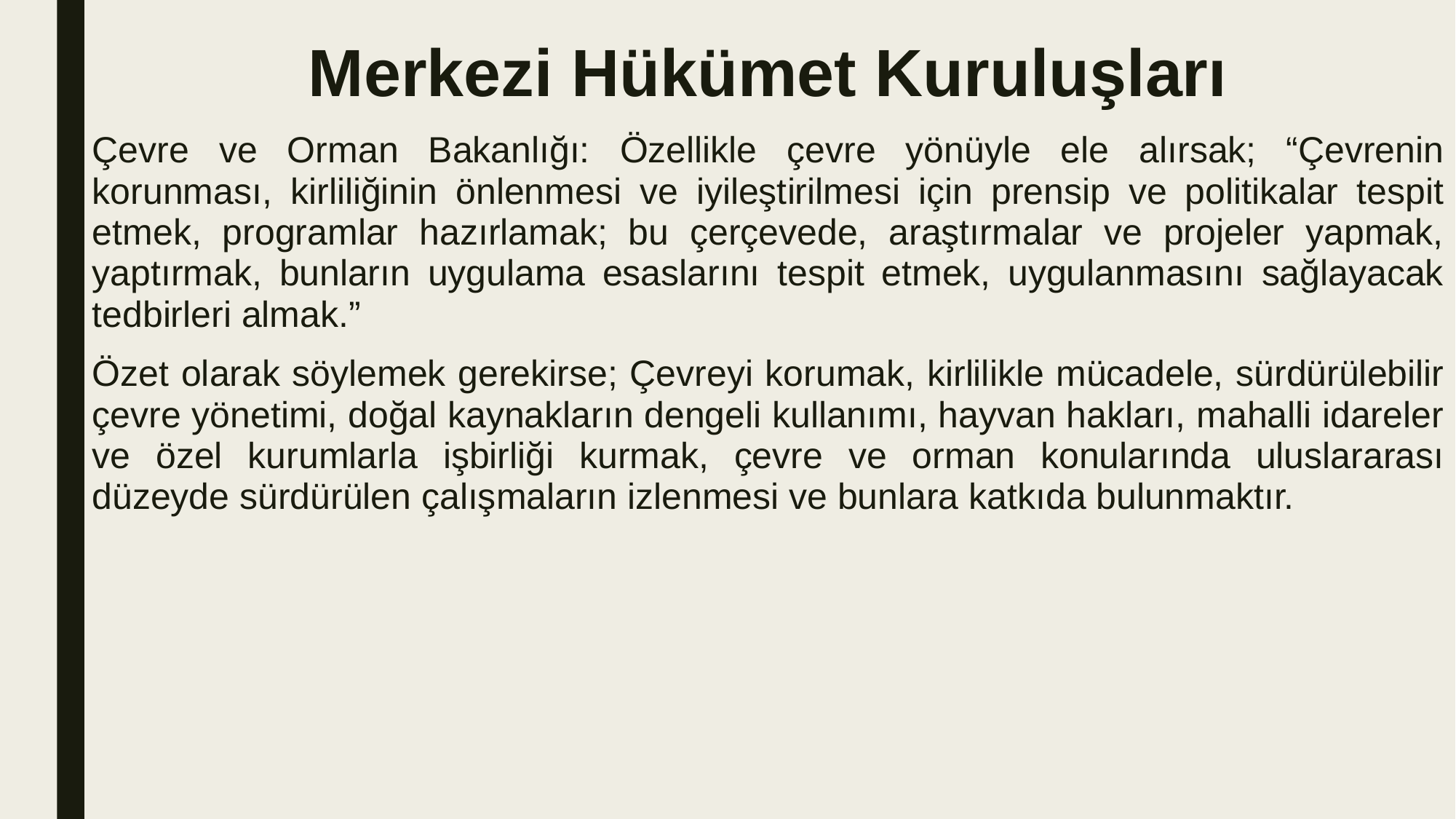

# Merkezi Hükümet Kuruluşları
Çevre ve Orman Bakanlığı: Özellikle çevre yönüyle ele alırsak; “Çevrenin korunması, kirliliğinin önlenmesi ve iyileştirilmesi için prensip ve politikalar tespit etmek, programlar hazırlamak; bu çerçevede, araştırmalar ve projeler yapmak, yaptırmak, bunların uygulama esaslarını tespit etmek, uygulanmasını sağlayacak tedbirleri almak.”
Özet olarak söylemek gerekirse; Çevreyi korumak, kirlilikle mücadele, sürdürülebilir çevre yönetimi, doğal kaynakların dengeli kullanımı, hayvan hakları, mahalli idareler ve özel kurumlarla işbirliği kurmak, çevre ve orman konularında uluslararası düzeyde sürdürülen çalışmaların izlenmesi ve bunlara katkıda bulunmaktır.